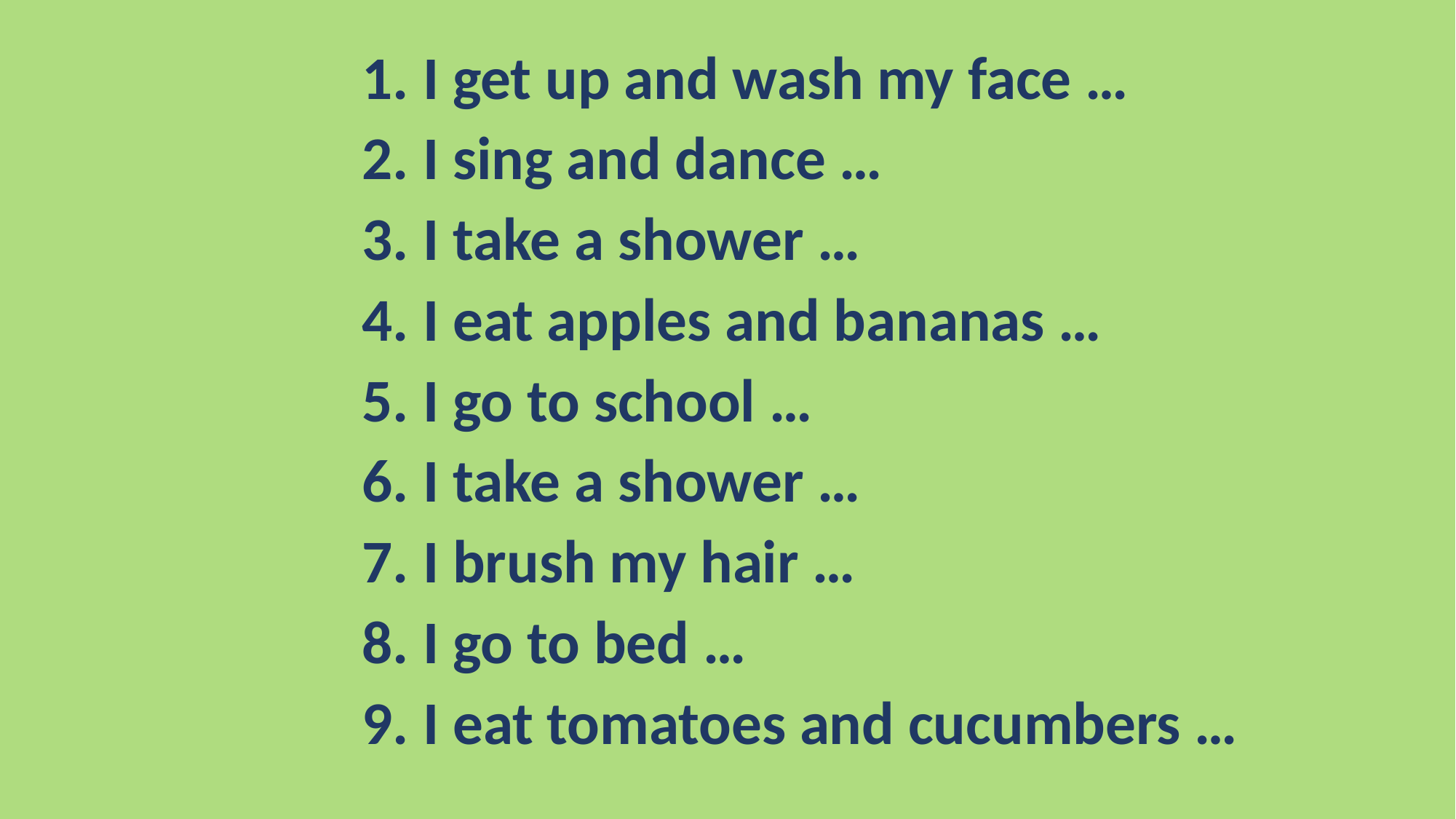

I get up and wash my face …
I sing and dance …
I take a shower …
I eat apples and bananas …
I go to school …
I take a shower …
I brush my hair …
I go to bed …
I eat tomatoes and cucumbers …